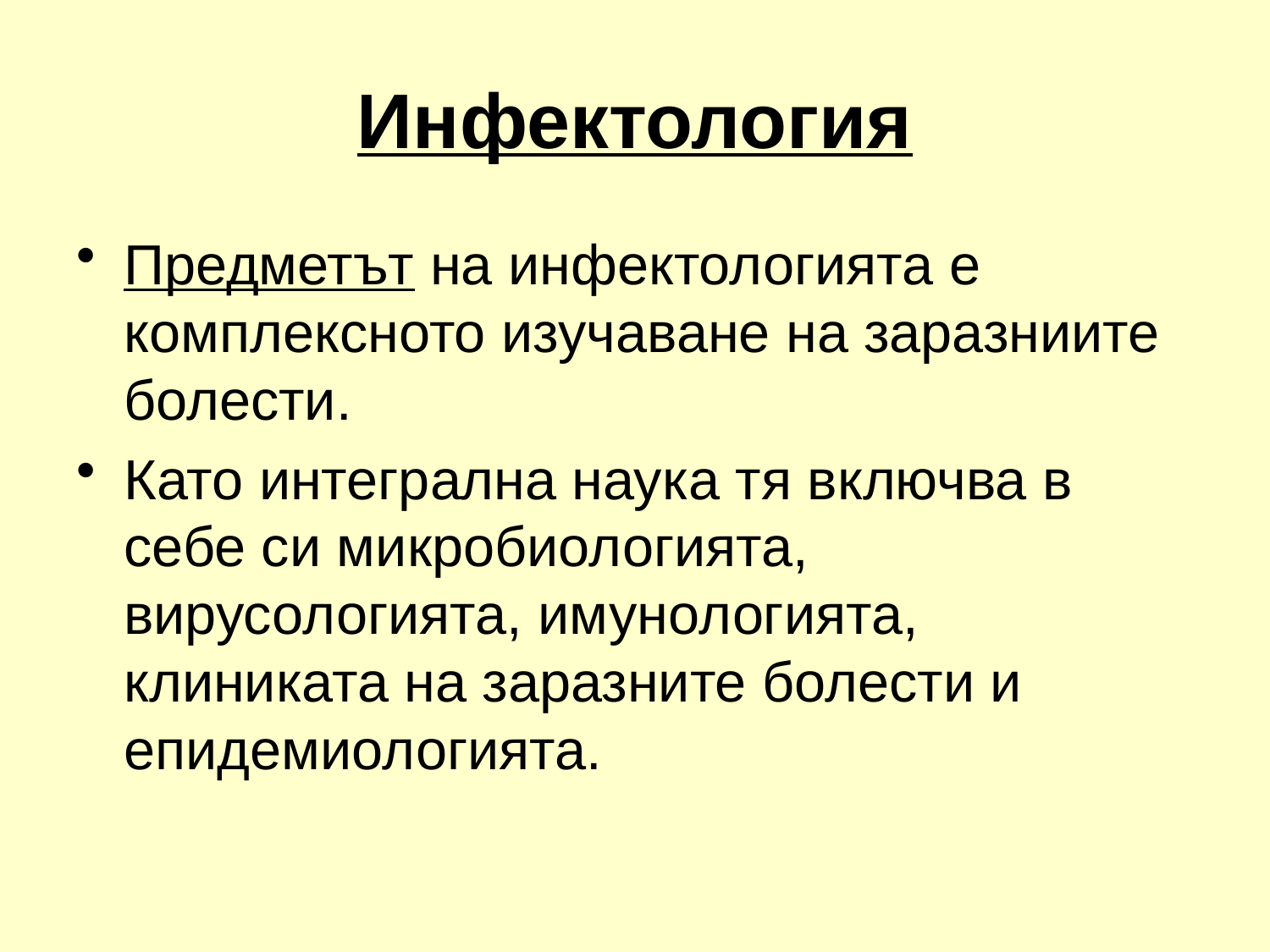

# Инфектология
Предметът на инфектологията е комплексното изучаване на заразниите болести.
Като интегрална наука тя включва в себе си микробиологията, вирусологията, имунологията, клиниката на заразните болести и епидемиологията.